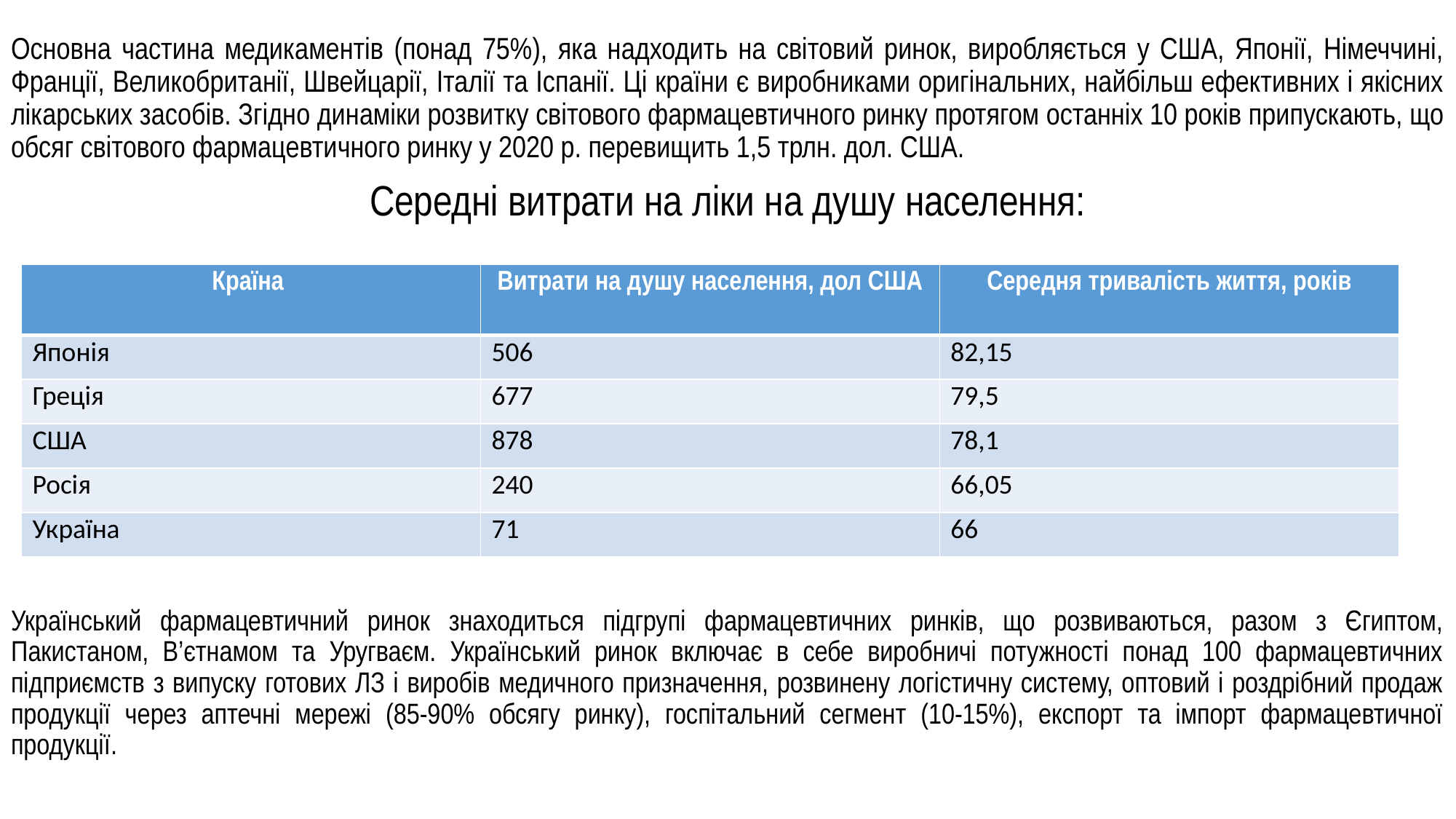

Основна частина медикаментів (понад 75%), яка надходить на світовий ринок, виробляється у США, Японії, Німеччині, Франції, Великобританії, Швейцарії, Італії та Іспанії. Ці країни є виробниками оригінальних, найбільш ефективних і якісних лікарських засобів. Згідно динаміки розвитку світового фармацевтичного ринку протягом останніх 10 років припускають, що обсяг світового фармацевтичного ринку у 2020 р. перевищить 1,5 трлн. дол. США.
Середні витрати на ліки на душу населення:

Український фармацевтичний ринок знаходиться підгрупі фармацевтичних ринків, що розвиваються, разом з Єгиптом, Пакистаном, В’єтнамом та Уругваєм. Український ринок включає в себе виробничі потужності понад 100 фармацевтичних підприємств з випуску готових ЛЗ і виробів медичного призначення, розвинену логістичну систему, оптовий і роздрібний продаж продукції через аптечні мережі (85-90% обсягу ринку), госпітальний сегмент (10-15%), експорт та імпорт фармацевтичної продукції.
| Країна | Витрати на душу населення, дол США | Середня тривалість життя, років |
| --- | --- | --- |
| Японія | 506 | 82,15 |
| Греція | 677 | 79,5 |
| США | 878 | 78,1 |
| Росія | 240 | 66,05 |
| Україна | 71 | 66 |